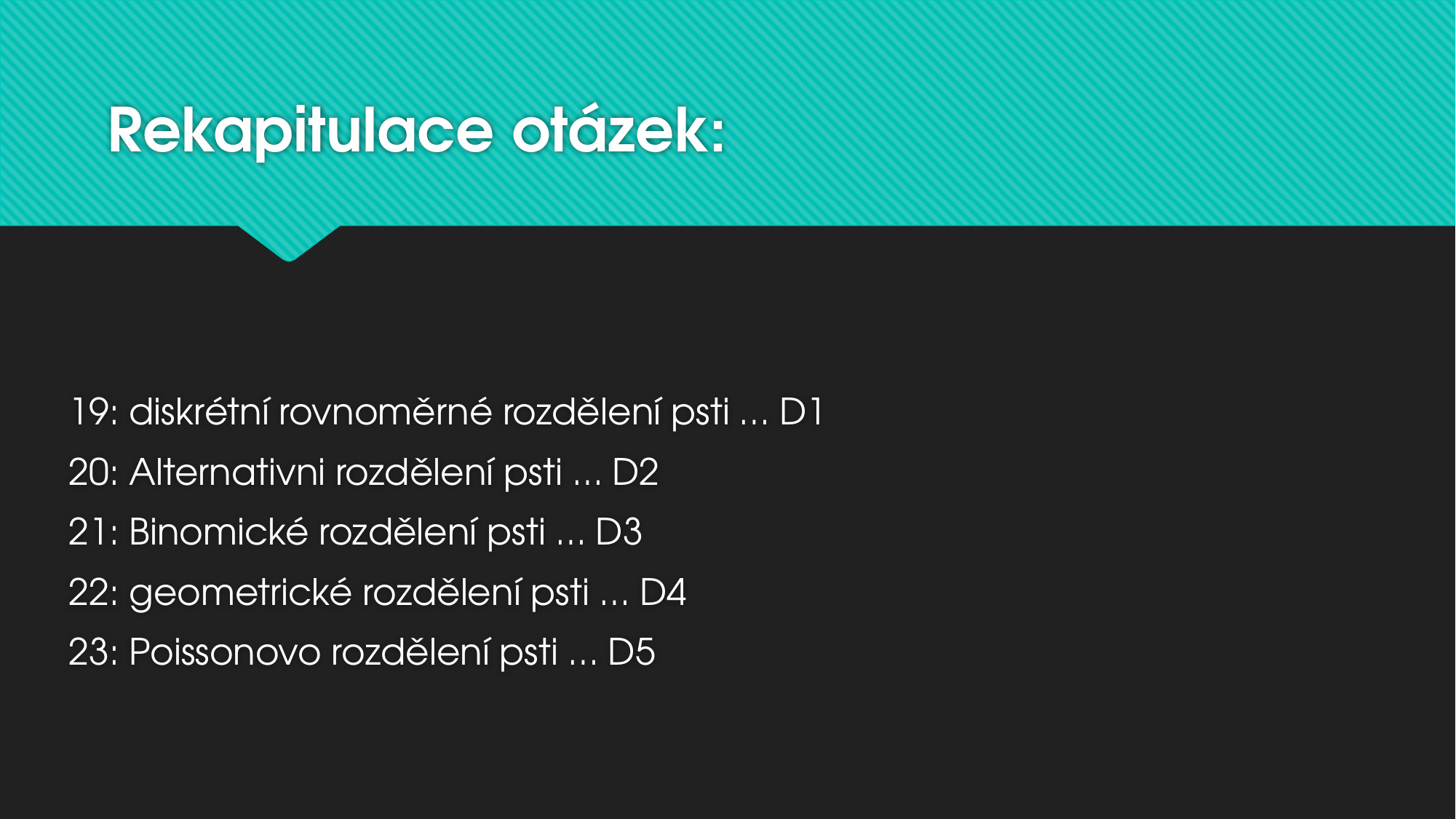

# Rekapitulace otázek:

19: diskrétní rovnoměrné rozdělení psti … D1
20: Alternativni rozdělení psti … D2
21: Binomické rozdělení psti … D3
22: geometrické rozdělení psti … D4
23: Poissonovo rozdělení psti … D5